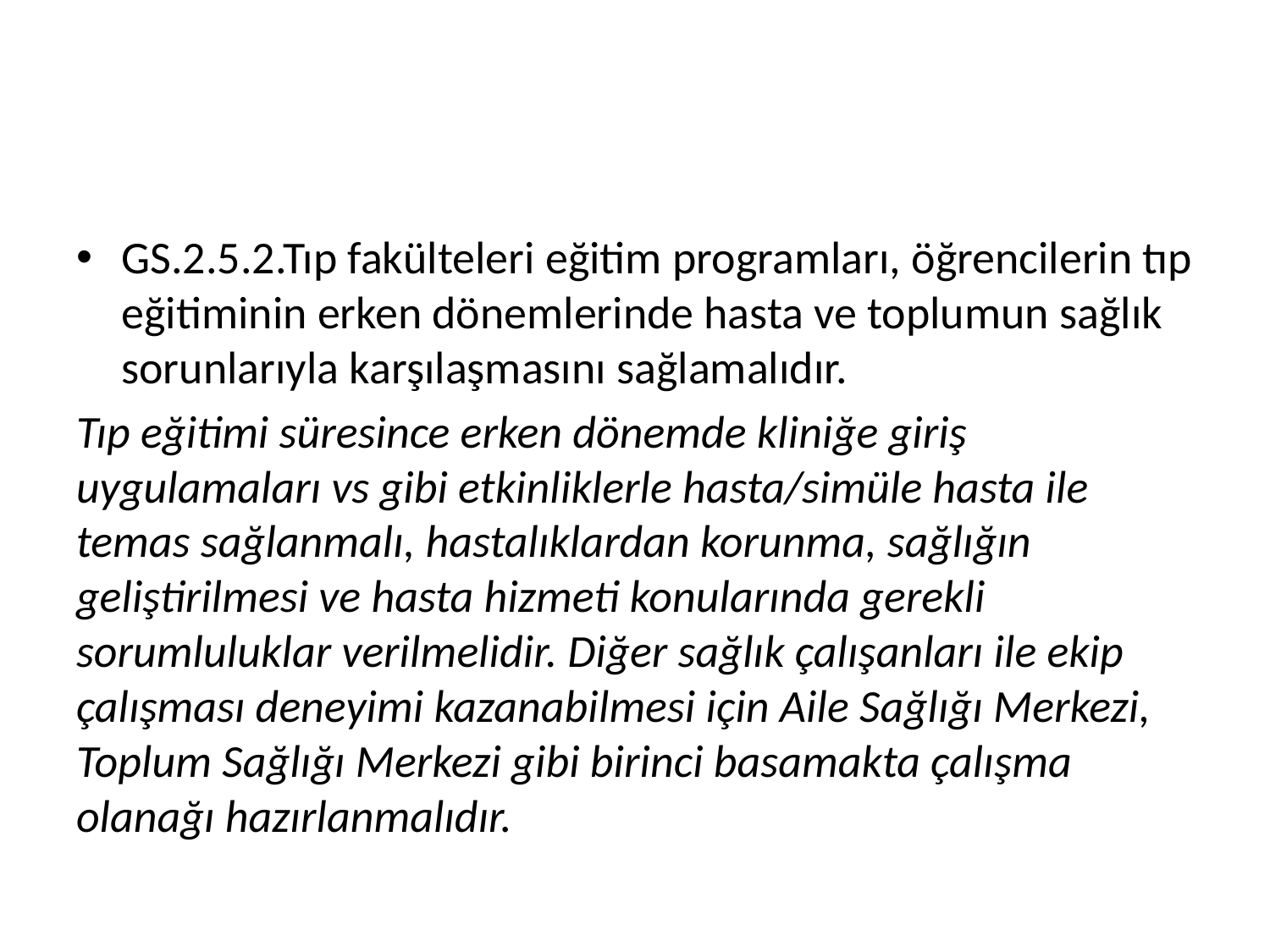

#
GS.2.5.2.Tıp fakülteleri eğitim programları, öğrencilerin tıp eğitiminin erken dönemlerinde hasta ve toplumun sağlık sorunlarıyla karşılaşmasını sağlamalıdır.
Tıp eğitimi süresince erken dönemde kliniğe giriş uygulamaları vs gibi etkinliklerle hasta/simüle hasta ile temas sağlanmalı, hastalıklardan korunma, sağlığın geliştirilmesi ve hasta hizmeti konularında gerekli sorumluluklar verilmelidir. Diğer sağlık çalışanları ile ekip çalışması deneyimi kazanabilmesi için Aile Sağlığı Merkezi, Toplum Sağlığı Merkezi gibi birinci basamakta çalışma olanağı hazırlanmalıdır.